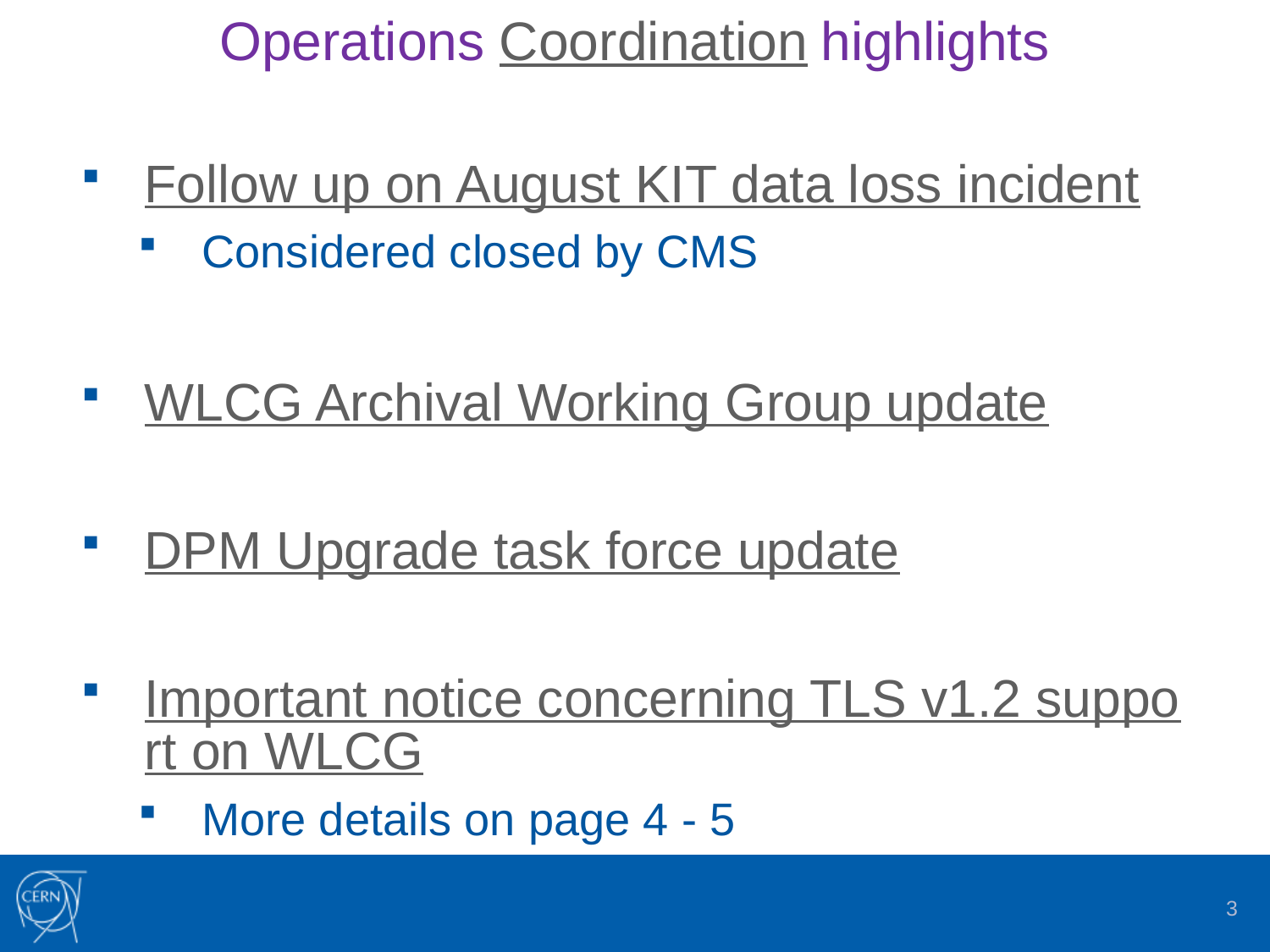

# Operations Coordination highlights

Follow up on August KIT data loss incident
Considered closed by CMS

WLCG Archival Working Group update

DPM Upgrade task force update

Important notice concerning TLS v1.2 support on WLCG
More details on page 4 - 5
3